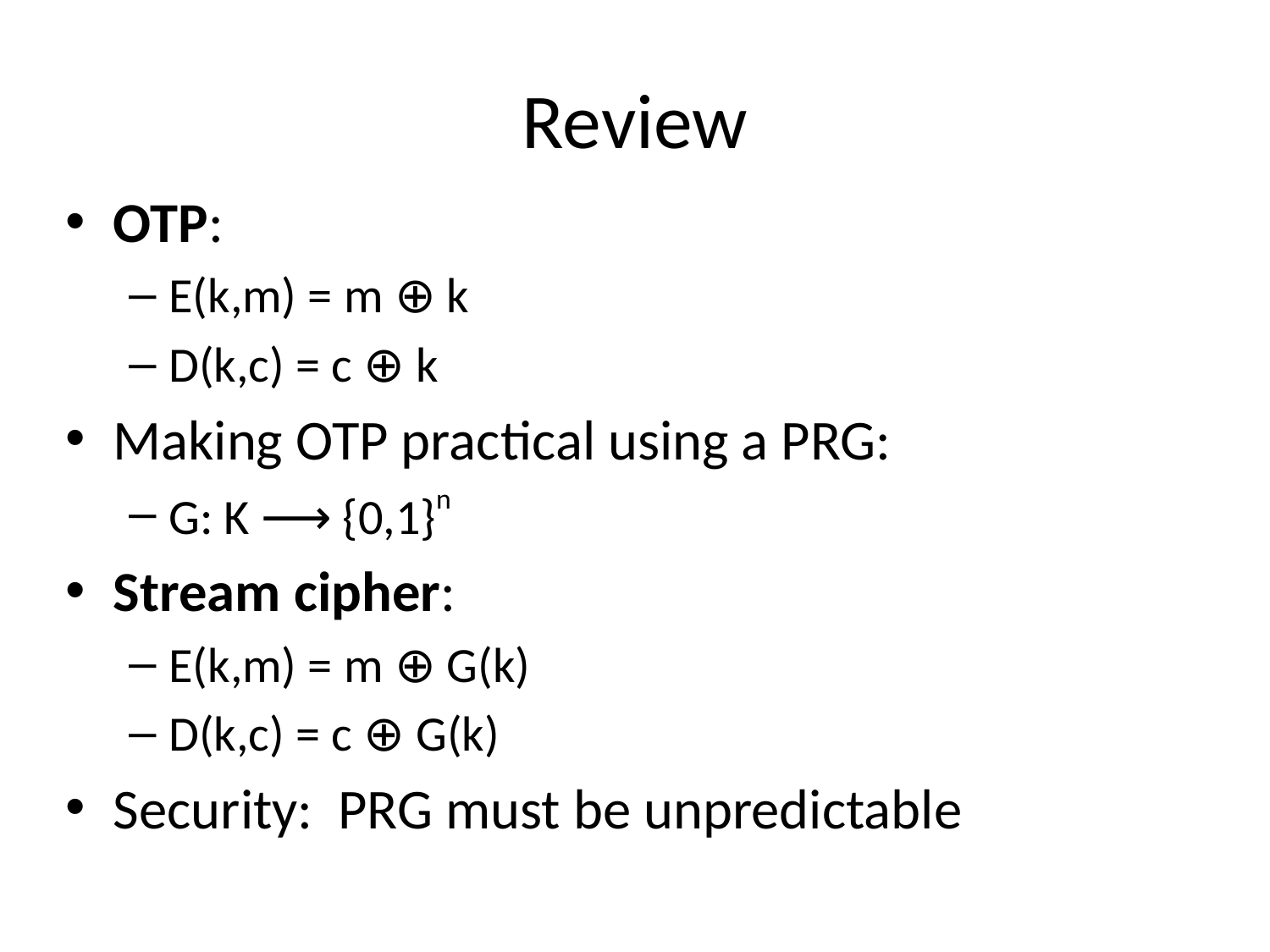

# Review
OTP:
E(k,m) = m ⊕ k
D(k,c) = c ⊕ k
Making OTP practical using a PRG:
G: K ⟶ {0,1}n
Stream cipher:
E(k,m) = m ⊕ G(k)
D(k,c) = c ⊕ G(k)
Security:  PRG must be unpredictable